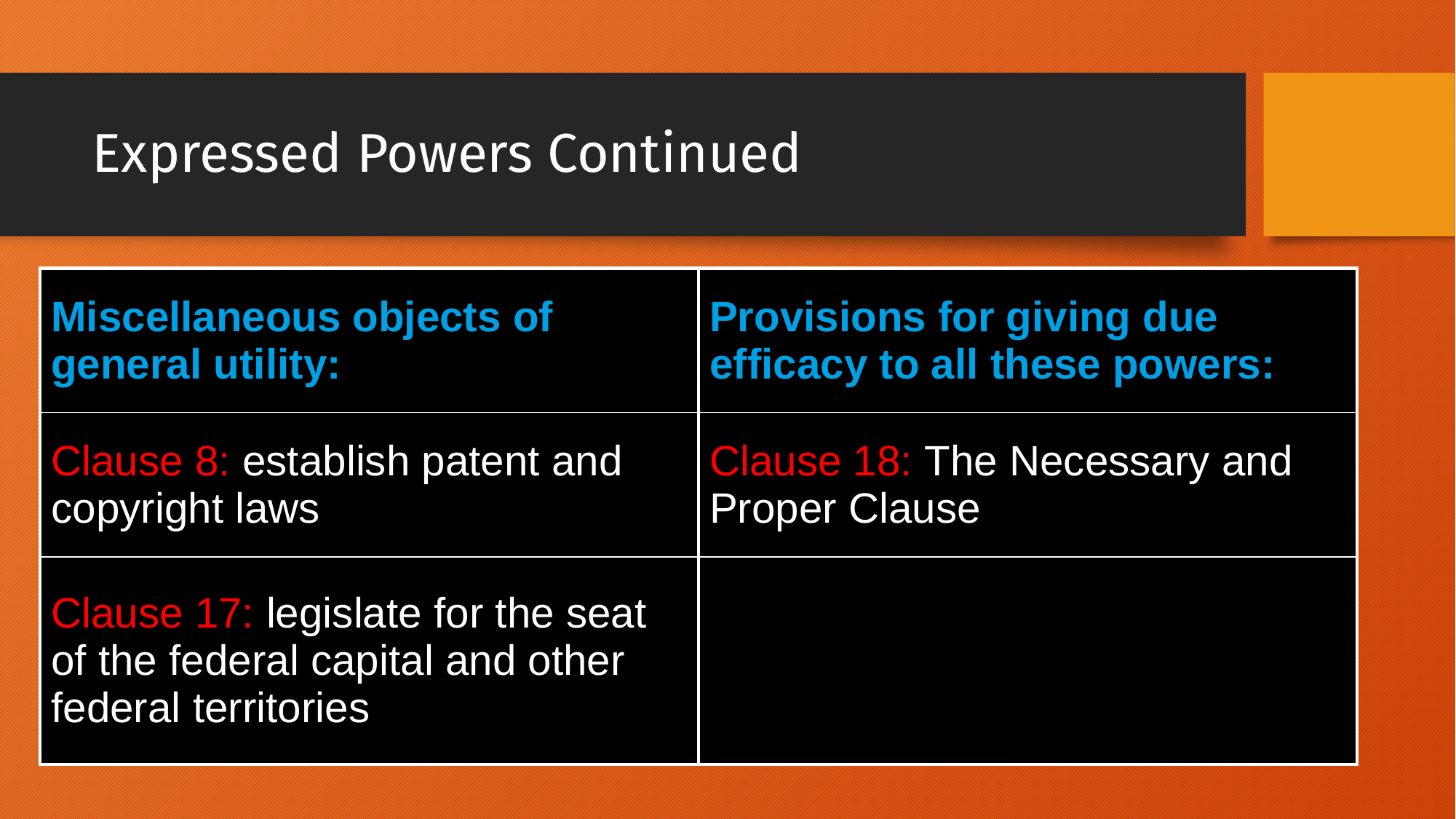

# Expressed Powers Continued
| Miscellaneous objects of general utility: | Provisions for giving due efficacy to all these powers: |
| --- | --- |
| Clause 8: establish patent and copyright laws | Clause 18: The Necessary and Proper Clause |
| Clause 17: legislate for the seat of the federal capital and other federal territories |  |